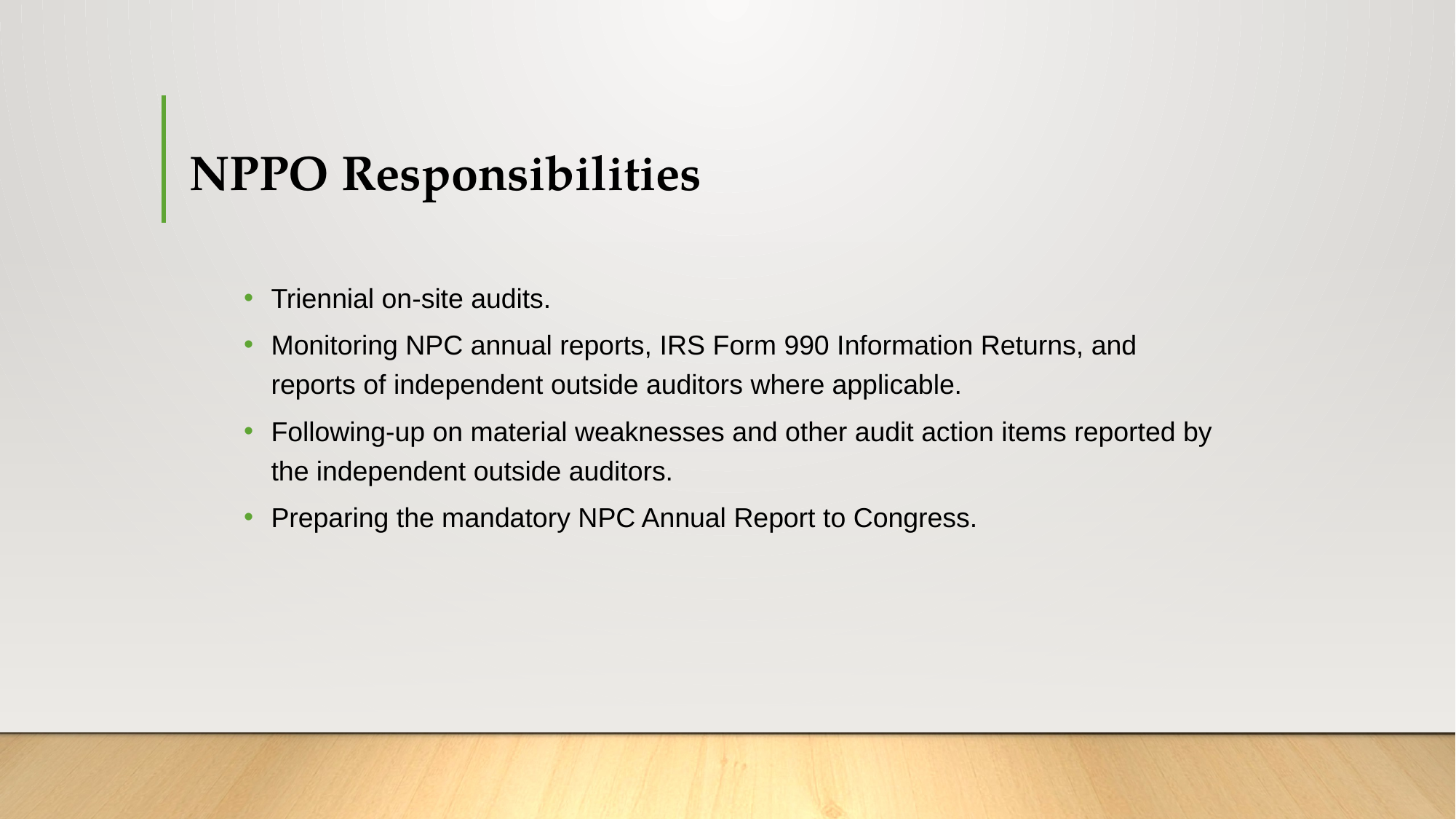

# NPPO Responsibilities
Triennial on-site audits.
Monitoring NPC annual reports, IRS Form 990 Information Returns, and reports of independent outside auditors where applicable.
Following-up on material weaknesses and other audit action items reported by the independent outside auditors.
Preparing the mandatory NPC Annual Report to Congress.